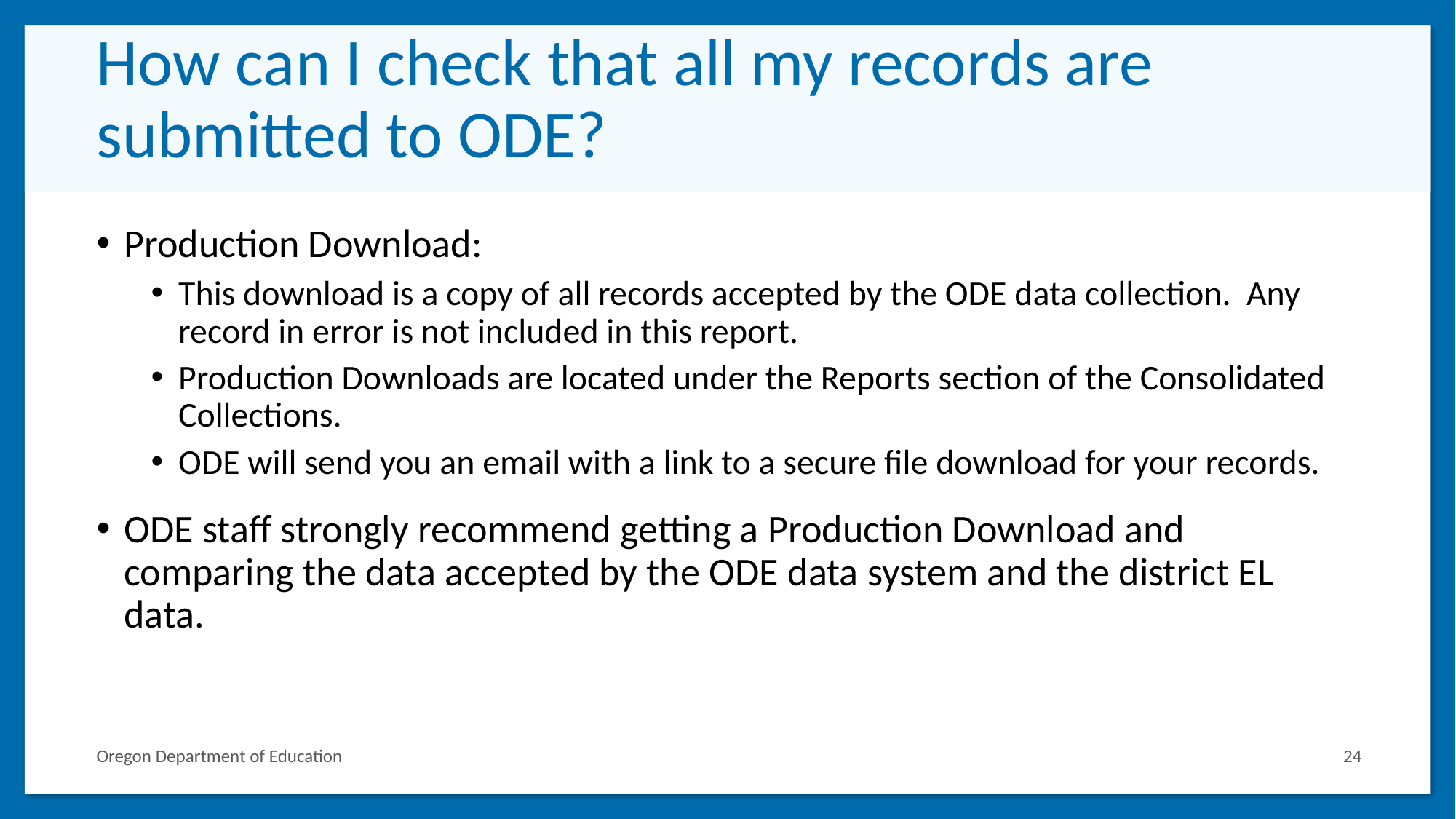

# How can I check that all my records are submitted to ODE?
Production Download:
This download is a copy of all records accepted by the ODE data collection.  Any record in error is not included in this report.
Production Downloads are located under the Reports section of the Consolidated Collections.
ODE will send you an email with a link to a secure file download for your records.
ODE staff strongly recommend getting a Production Download and comparing the data accepted by the ODE data system and the district EL data.

Oregon Department of Education
24